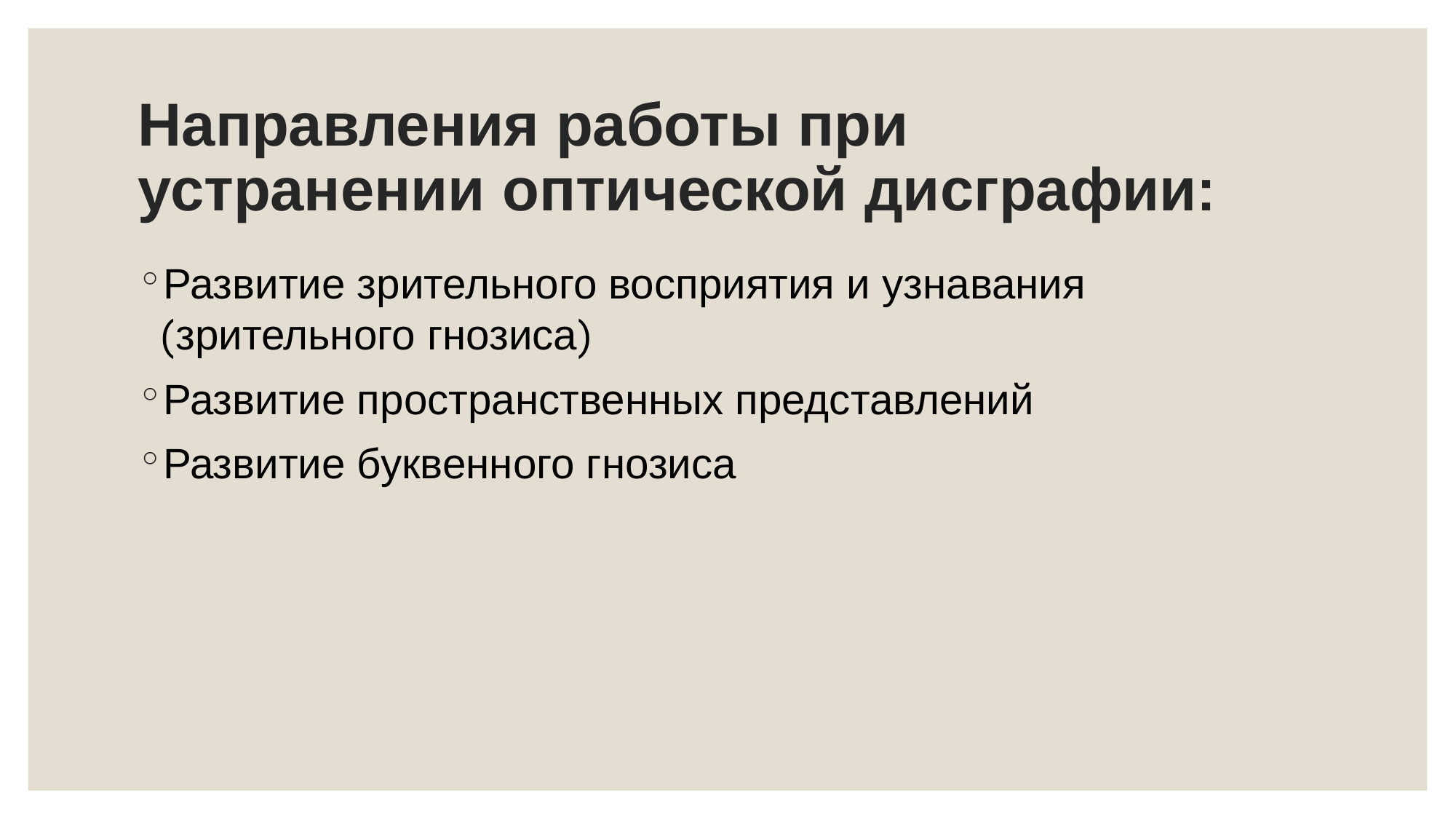

# Направления работы при устранении оптической дисграфии:
Развитие зрительного восприятия и узнавания (зрительного гнозиса)
Развитие пространственных представлений
Развитие буквенного гнозиса